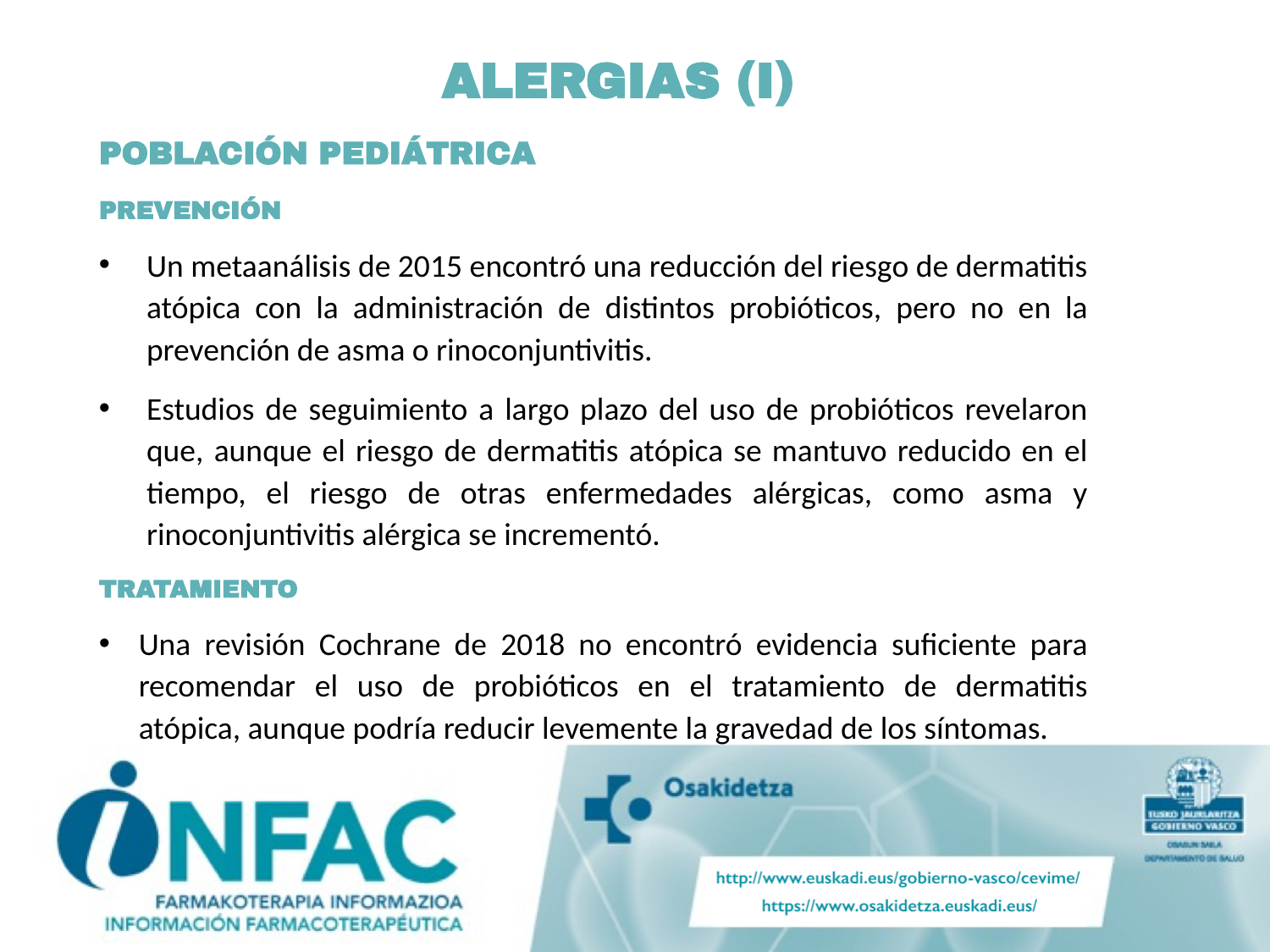

ALERGIAS (I)
POBLACIÓN PEDIÁTRICA
PREVENCIÓN
Un metaanálisis de 2015 encontró una reducción del riesgo de dermatitis atópica con la administración de distintos probióticos, pero no en la prevención de asma o rinoconjuntivitis.
Estudios de seguimiento a largo plazo del uso de probióticos revelaron que, aunque el riesgo de dermatitis atópica se mantuvo reducido en el tiempo, el riesgo de otras enfermedades alérgicas, como asma y rinoconjuntivitis alérgica se incrementó.
TRATAMIENTO
Una revisión Cochrane de 2018 no encontró evidencia suficiente para recomendar el uso de probióticos en el tratamiento de dermatitis atópica, aunque podría reducir levemente la gravedad de los síntomas.